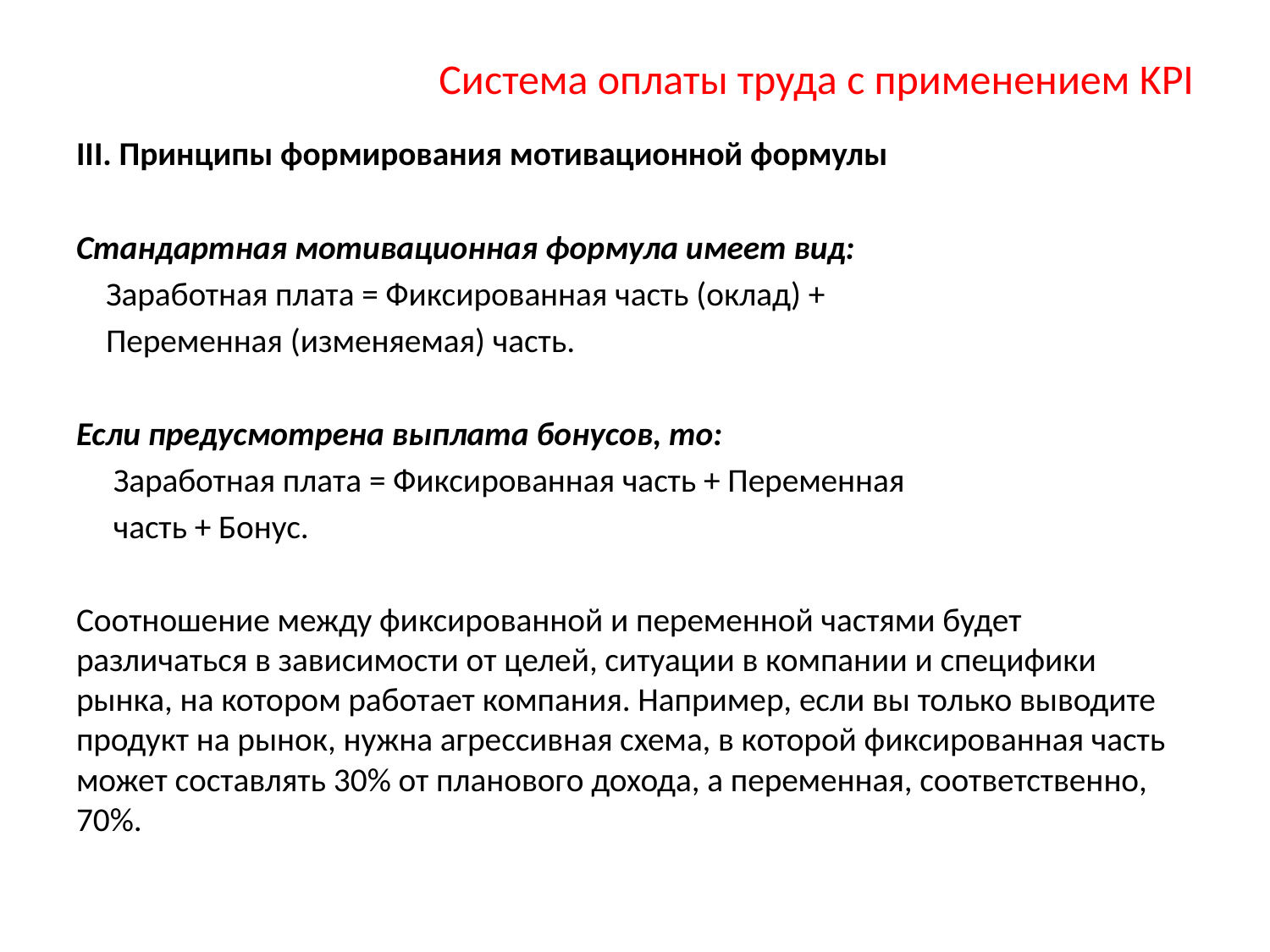

# Система оплаты труда с применением KPI
III. Принципы формирования мотивационной формулы

Стандартная мотивационная формула имеет вид:
    Заработная плата = Фиксированная часть (оклад) +
    Переменная (изменяемая) часть.

Если предусмотрена выплата бонусов, то:
     Заработная плата = Фиксированная часть + Переменная
     часть + Бонус.

Соотношение между фиксированной и переменной частями будет различаться в зависимости от целей, ситуации в компании и специфики рынка, на котором работает компания. Например, если вы только выводите продукт на рынок, нужна агрессивная схема, в которой фиксированная часть может составлять 30% от планового дохода, а переменная, соответственно, 70%.